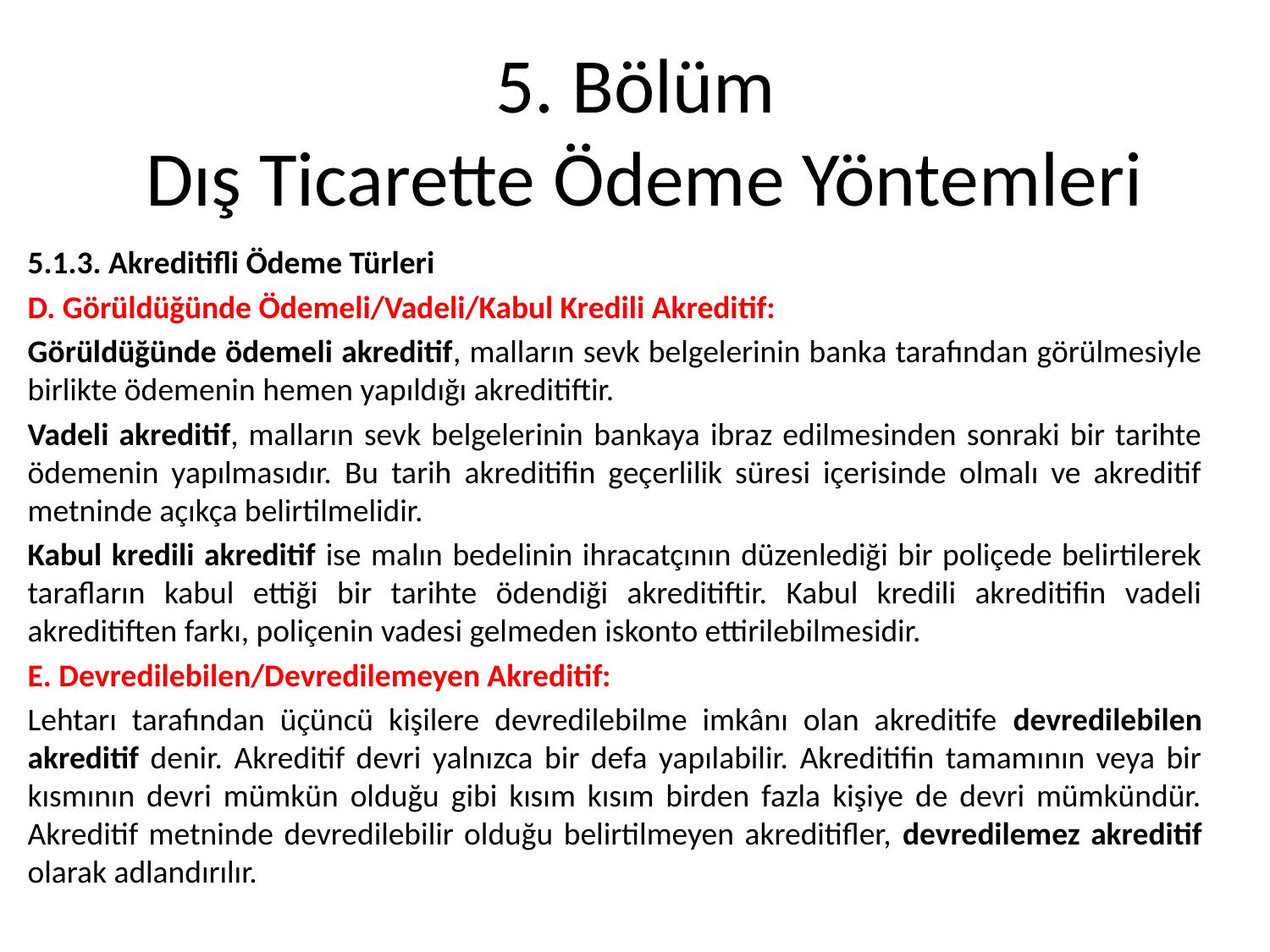

# 5. Bölüm Dış Ticarette Ödeme Yöntemleri
5.1.3. Akreditifli Ödeme Türleri
D. Görüldüğünde Ödemeli/Vadeli/Kabul Kredili Akreditif:
Görüldüğünde ödemeli akreditif, malların sevk belgelerinin banka tarafından görülmesiyle birlikte ödemenin hemen yapıldığı akreditiftir.
Vadeli akreditif, malların sevk belgelerinin bankaya ibraz edilmesinden sonraki bir tarihte ödemenin yapılmasıdır. Bu tarih akreditifin geçerlilik süresi içerisinde olmalı ve akreditif metninde açıkça belirtilmelidir.
Kabul kredili akreditif ise malın bedelinin ihracatçının düzenlediği bir poliçede belirtilerek tarafların kabul ettiği bir tarihte ödendiği akreditiftir. Kabul kredili akreditifin vadeli akreditiften farkı, poliçenin vadesi gelmeden iskonto ettirilebilmesidir.
E. Devredilebilen/Devredilemeyen Akreditif:
Lehtarı tarafından üçüncü kişilere devredilebilme imkânı olan akreditife devredilebilen akreditif denir. Akreditif devri yalnızca bir defa yapılabilir. Akreditifin tamamının veya bir kısmının devri mümkün olduğu gibi kısım kısım birden fazla kişiye de devri mümkündür. Akreditif metninde devredilebilir olduğu belirtilmeyen akreditifler, devredilemez akreditif olarak adlandırılır.